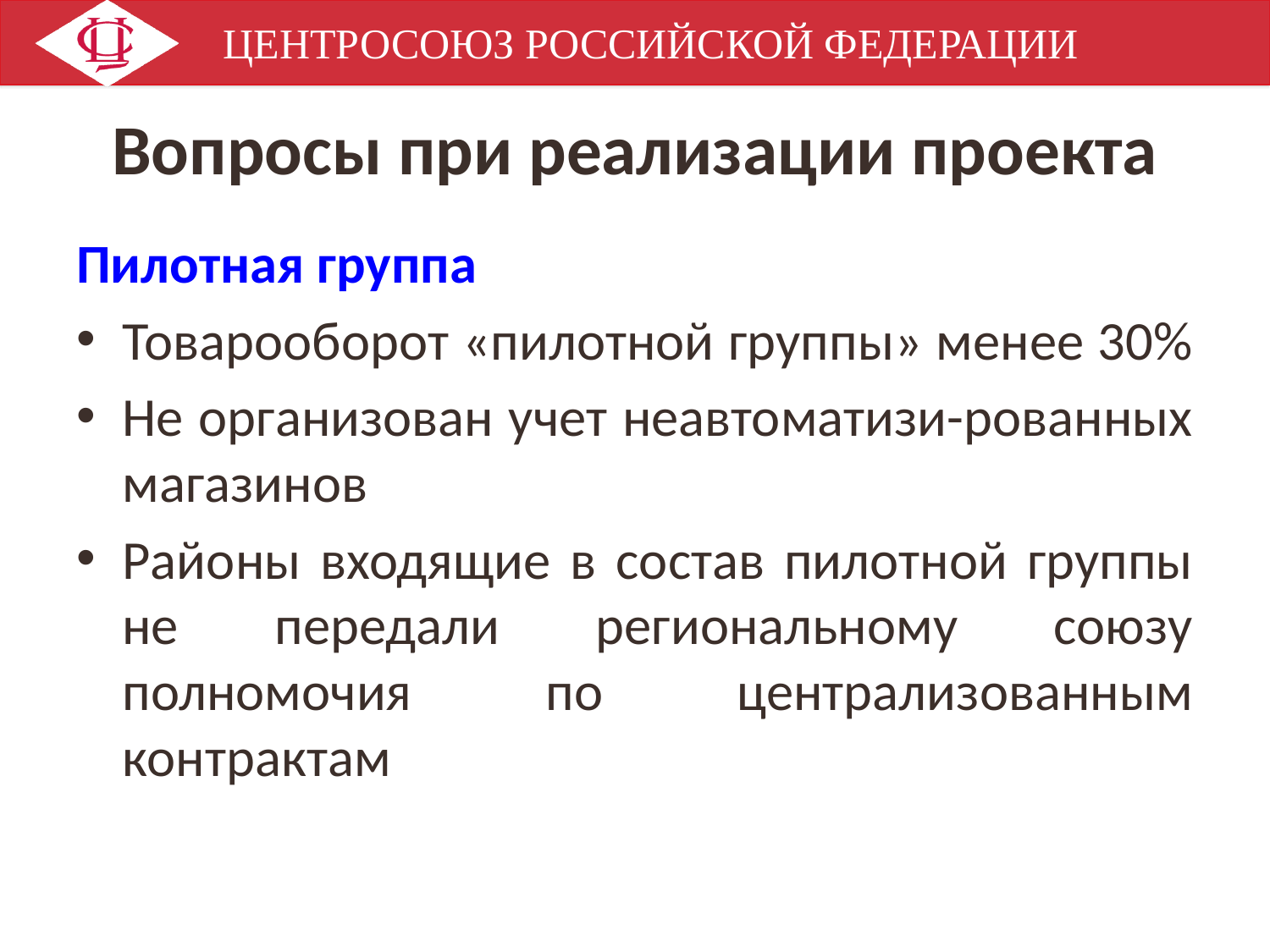

# Вопросы при реализации проекта
Пилотная группа
Товарооборот «пилотной группы» менее 30%
Не организован учет неавтоматизи-рованных магазинов
Районы входящие в состав пилотной группы не передали региональному союзу полномочия по централизованным контрактам